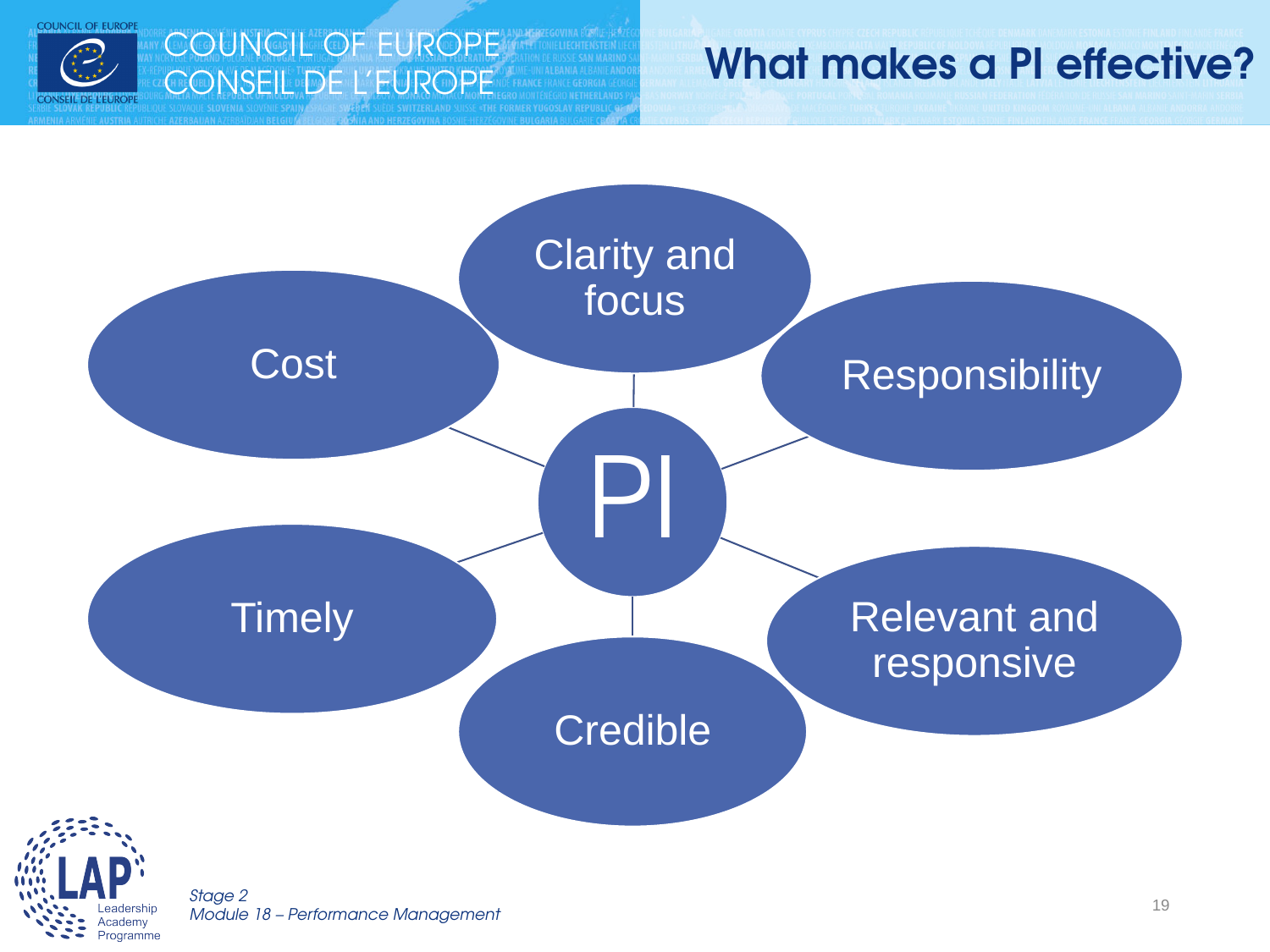

# What makes a PI effective?
PI

Clarity and focus

Responsibility

Relevant and responsive

Credible

Timely

Cost
Stage 2
Module 18 – Performance Management
19